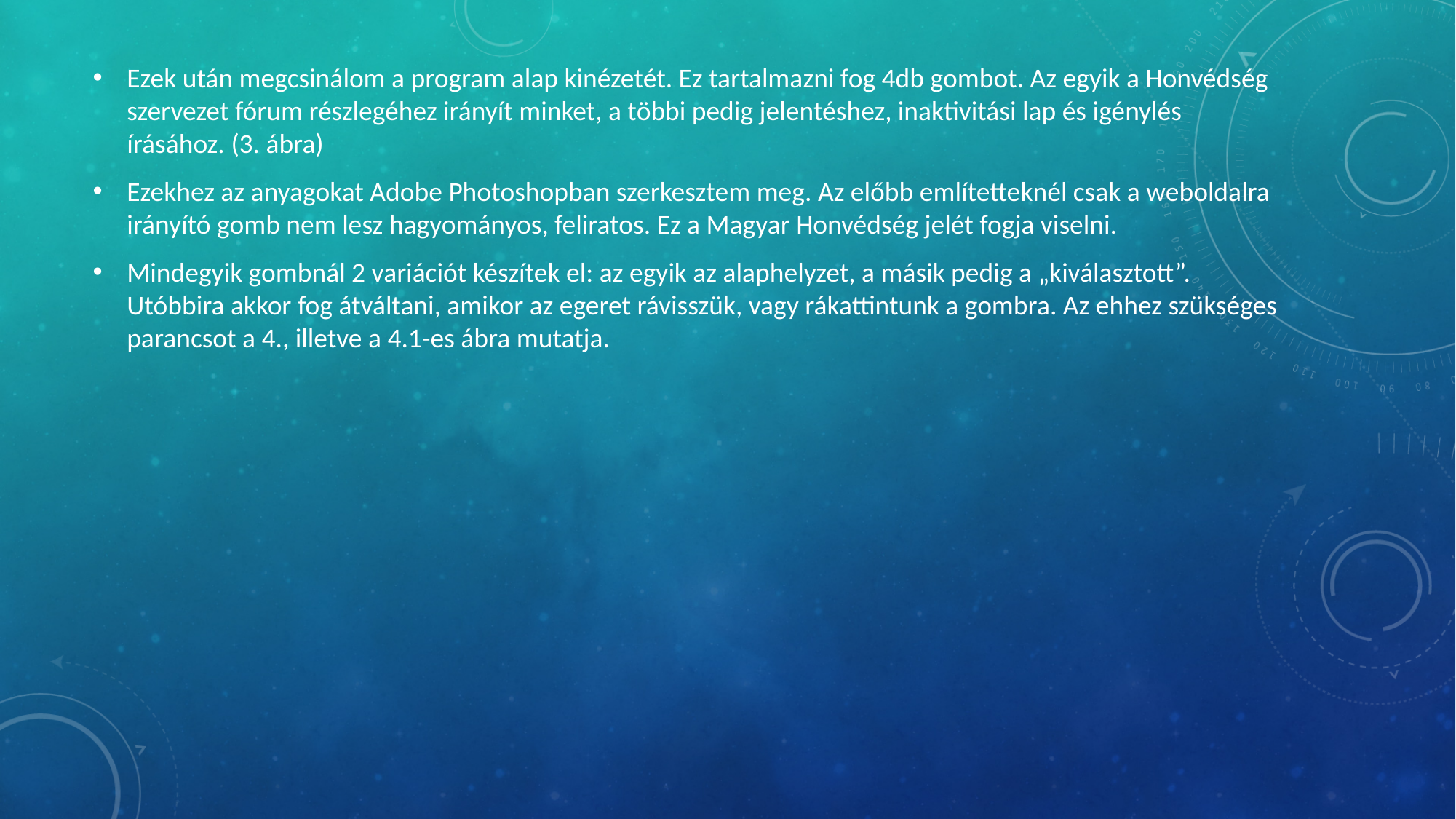

Ezek után megcsinálom a program alap kinézetét. Ez tartalmazni fog 4db gombot. Az egyik a Honvédség szervezet fórum részlegéhez irányít minket, a többi pedig jelentéshez, inaktivitási lap és igénylés írásához. (3. ábra)
Ezekhez az anyagokat Adobe Photoshopban szerkesztem meg. Az előbb említetteknél csak a weboldalra irányító gomb nem lesz hagyományos, feliratos. Ez a Magyar Honvédség jelét fogja viselni.
Mindegyik gombnál 2 variációt készítek el: az egyik az alaphelyzet, a másik pedig a „kiválasztott”. Utóbbira akkor fog átváltani, amikor az egeret rávisszük, vagy rákattintunk a gombra. Az ehhez szükséges parancsot a 4., illetve a 4.1-es ábra mutatja.